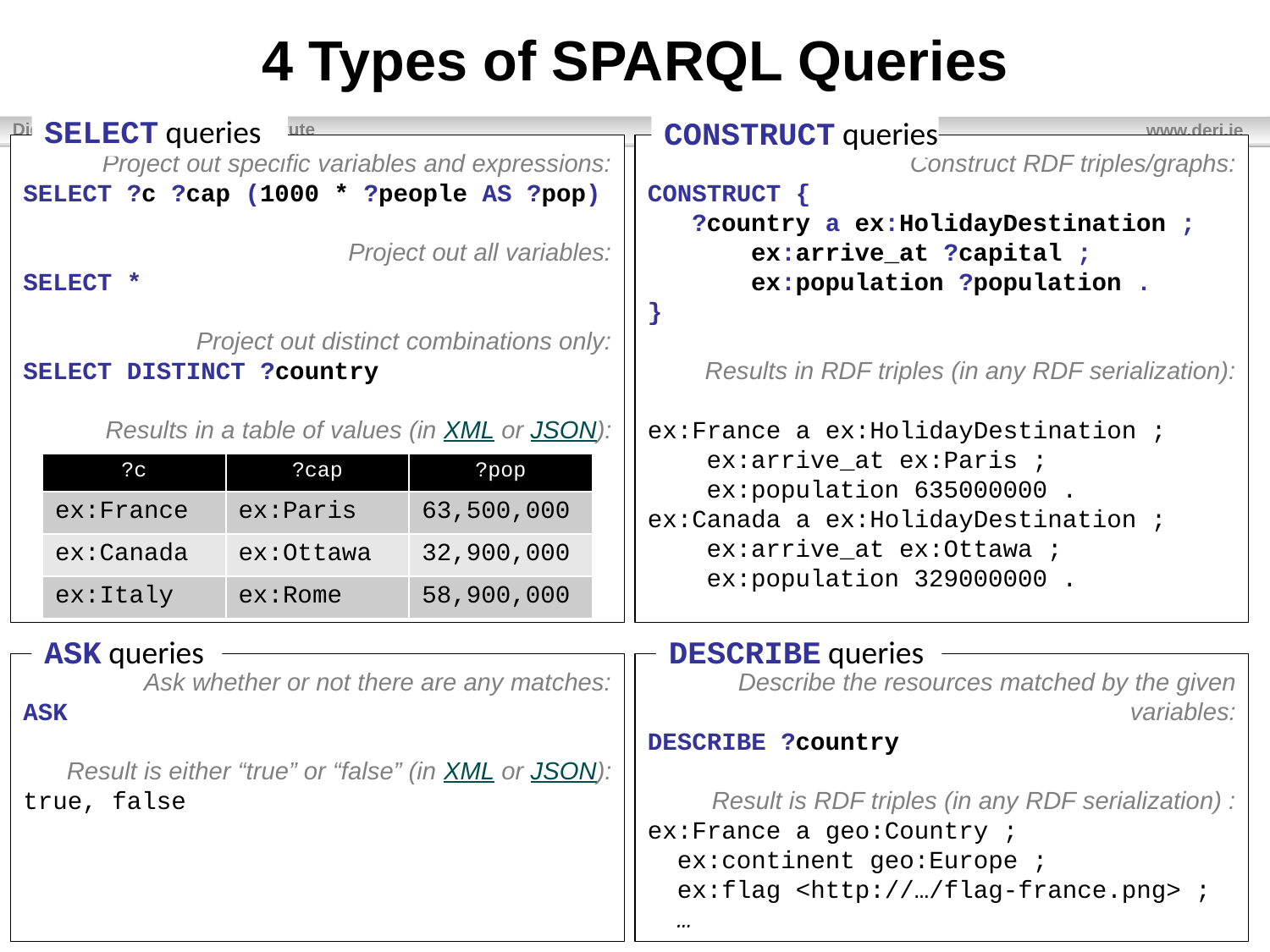

# 4 Types of SPARQL Queries
SELECT queries
Project out specific variables and expressions:
SELECT ?c ?cap (1000 * ?people AS ?pop)

Project out all variables:
SELECT *

Project out distinct combinations only:
SELECT DISTINCT ?country

Results in a table of values (in XML or JSON):
CONSTRUCT queries
Construct RDF triples/graphs:
CONSTRUCT {
   ?country a ex:HolidayDestination ;
       ex:arrive_at ?capital ;
       ex:population ?population .
}

Results in RDF triples (in any RDF serialization):

ex:France a ex:HolidayDestination ;
    ex:arrive_at ex:Paris ;
    ex:population 635000000 .
ex:Canada a ex:HolidayDestination ;
    ex:arrive_at ex:Ottawa ;
    ex:population 329000000 .

| ?c | ?cap | ?pop |
| --- | --- | --- |
| ex:France | ex:Paris | 63,500,000 |
| ex:Canada | ex:Ottawa | 32,900,000 |
| ex:Italy | ex:Rome | 58,900,000 |
ASK queries
Ask whether or not there are any matches:
ASK

Result is either “true” or “false” (in XML or JSON):
true, false

DESCRIBE queries
Describe the resources matched by the given variables:
DESCRIBE ?country

Result is RDF triples (in any RDF serialization) :
ex:France a geo:Country ;
  ex:continent geo:Europe ;
  ex:flag <http://…/flag-france.png> ;
  …